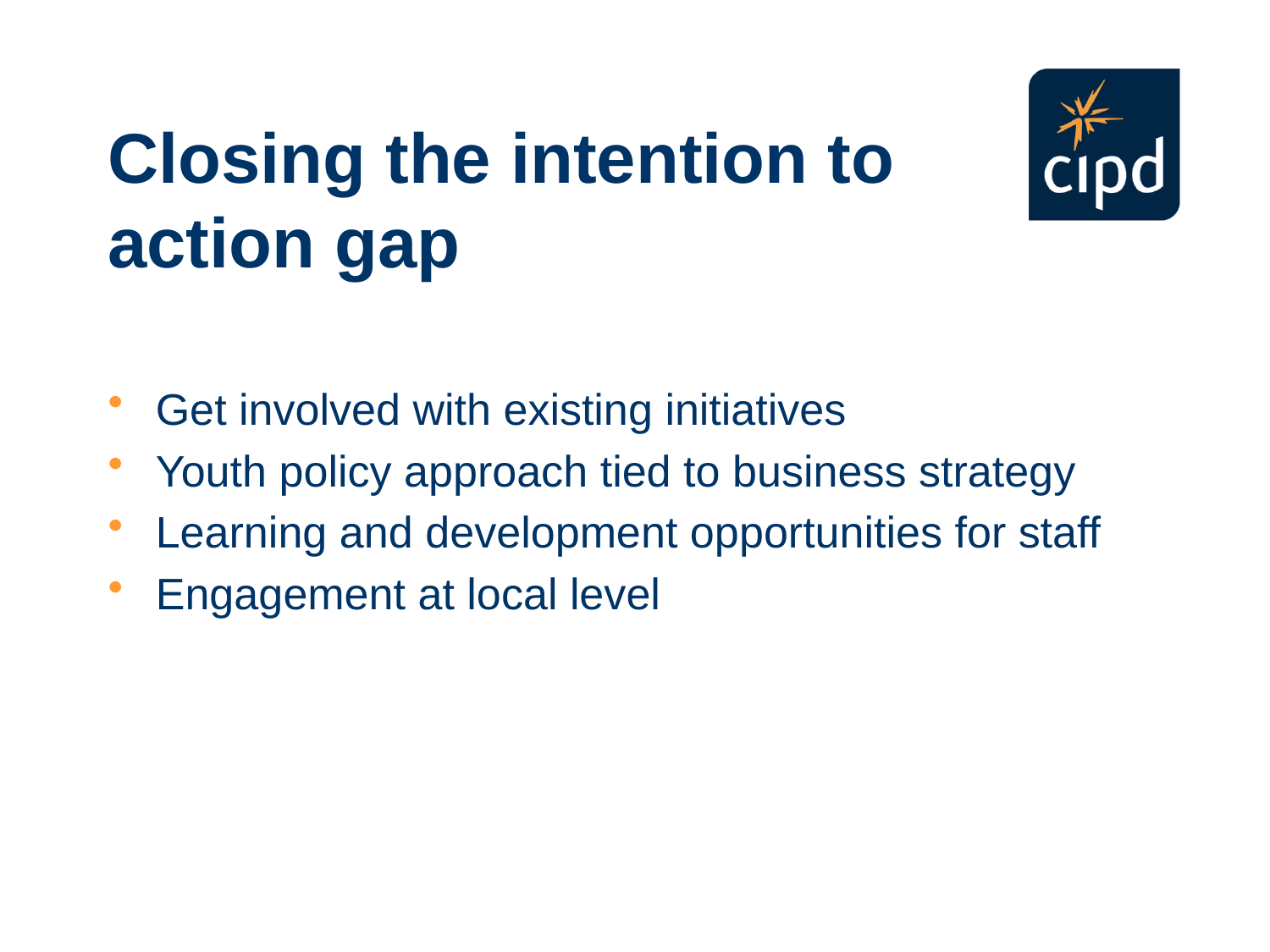

# Closing the intention to action gap
Get involved with existing initiatives
Youth policy approach tied to business strategy
Learning and development opportunities for staff
Engagement at local level